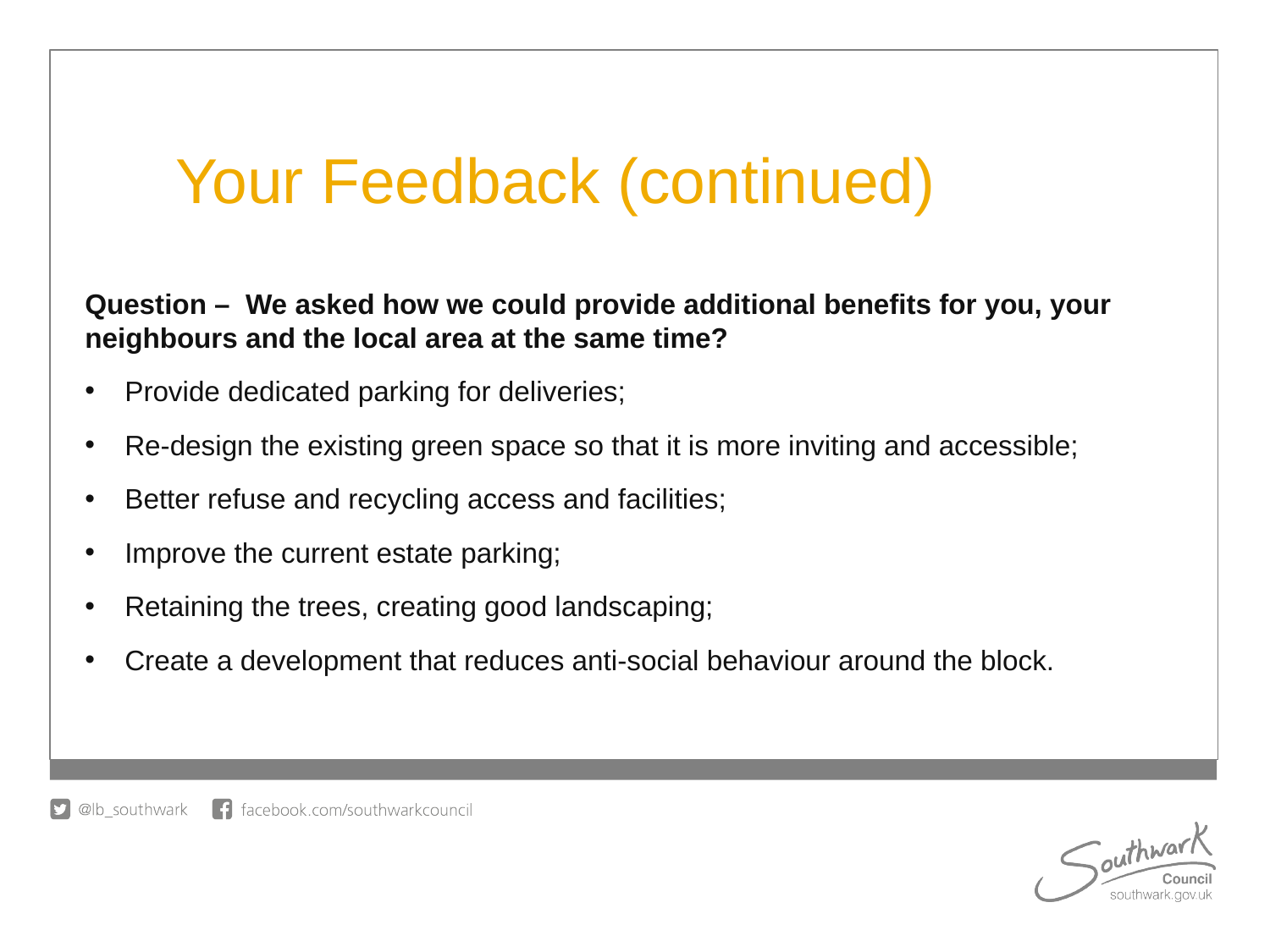

# Your Feedback (continued)
Question –  We asked how we could provide additional benefits for you, your neighbours and the local area at the same time?
Provide dedicated parking for deliveries;
Re-design the existing green space so that it is more inviting and accessible;
Better refuse and recycling access and facilities;
Improve the current estate parking;
Retaining the trees, creating good landscaping;
Create a development that reduces anti-social behaviour around the block.